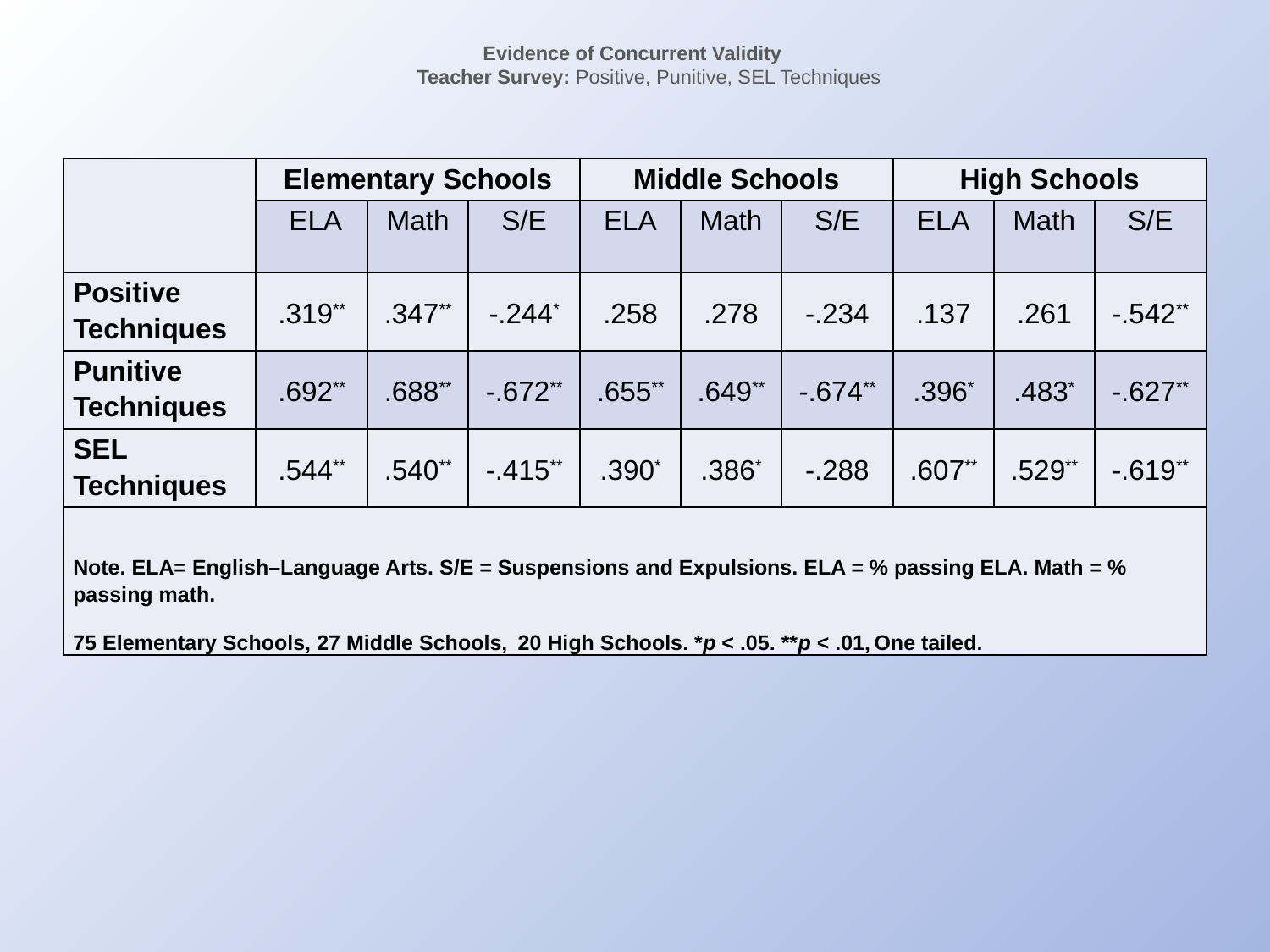

# Evidence of Concurrent Validity Teacher Survey: Positive, Punitive, SEL Techniques
|  | Elementary Schools |  |  | Middle Schools |  |  | High Schools |  |  |
| --- | --- | --- | --- | --- | --- | --- | --- | --- | --- |
|  | ELA | Math | S/E | ELA | Math | S/E | ELA | Math | S/E |
| Positive Techniques | .319\*\* | .347\*\* | -.244\* | .258 | .278 | -.234 | .137 | .261 | -.542\*\* |
| Punitive Techniques | .692\*\* | .688\*\* | -.672\*\* | .655\*\* | .649\*\* | -.674\*\* | .396\* | .483\* | -.627\*\* |
| SEL Techniques | .544\*\* | .540\*\* | -.415\*\* | .390\* | .386\* | -.288 | .607\*\* | .529\*\* | -.619\*\* |
| Note. ELA= English–Language Arts. S/E = Suspensions and Expulsions. ELA = % passing ELA. Math = % passing math. 75 Elementary Schools, 27 Middle Schools, 20 High Schools. \*p < .05. \*\*p < .01, One tailed. |  |  |  |  |  |  |  |  |  |